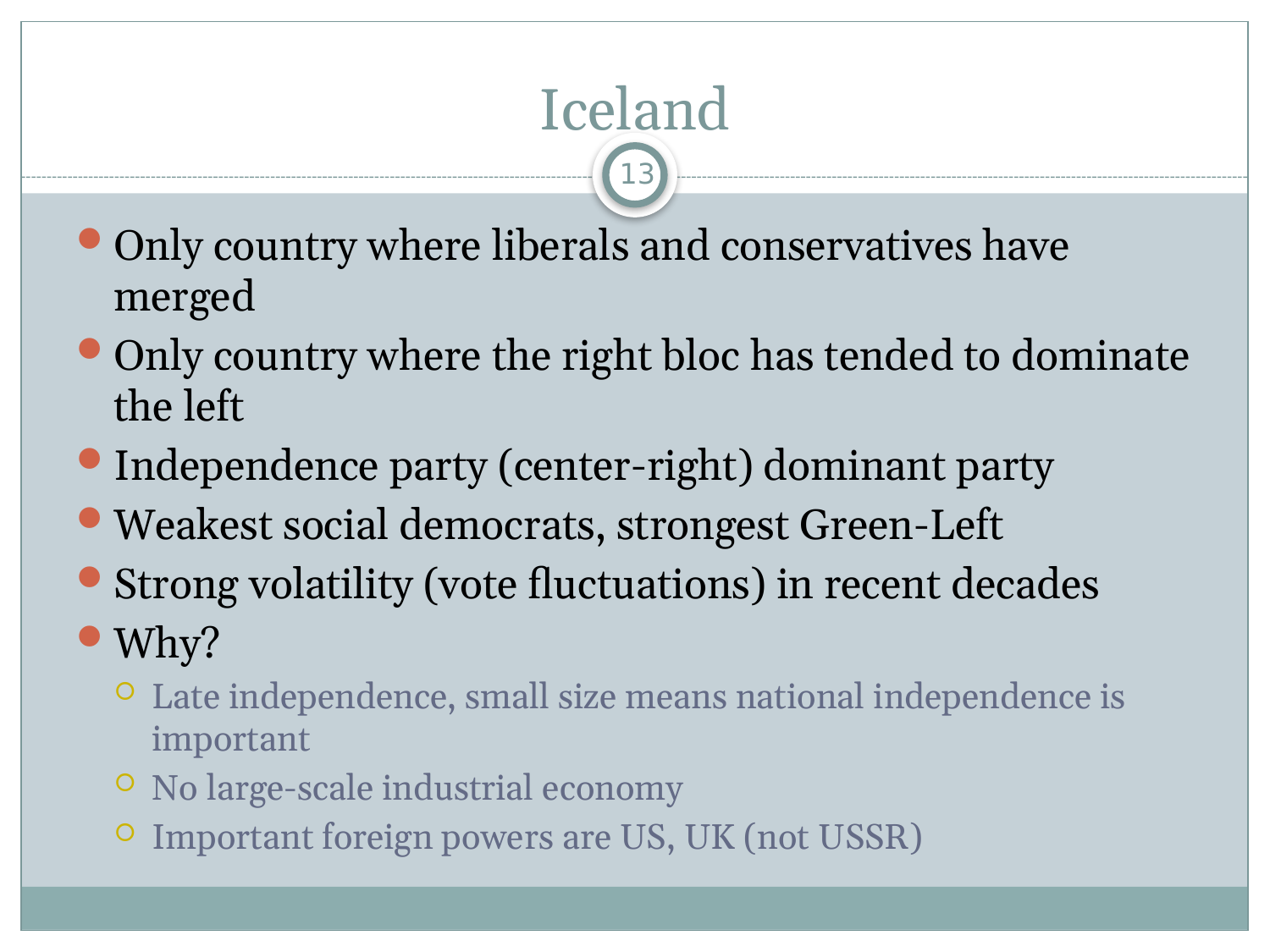

# Iceland
13
Only country where liberals and conservatives have merged
Only country where the right bloc has tended to dominate the left
Independence party (center-right) dominant party
Weakest social democrats, strongest Green-Left
Strong volatility (vote fluctuations) in recent decades
Why?
Late independence, small size means national independence is important
No large-scale industrial economy
Important foreign powers are US, UK (not USSR)